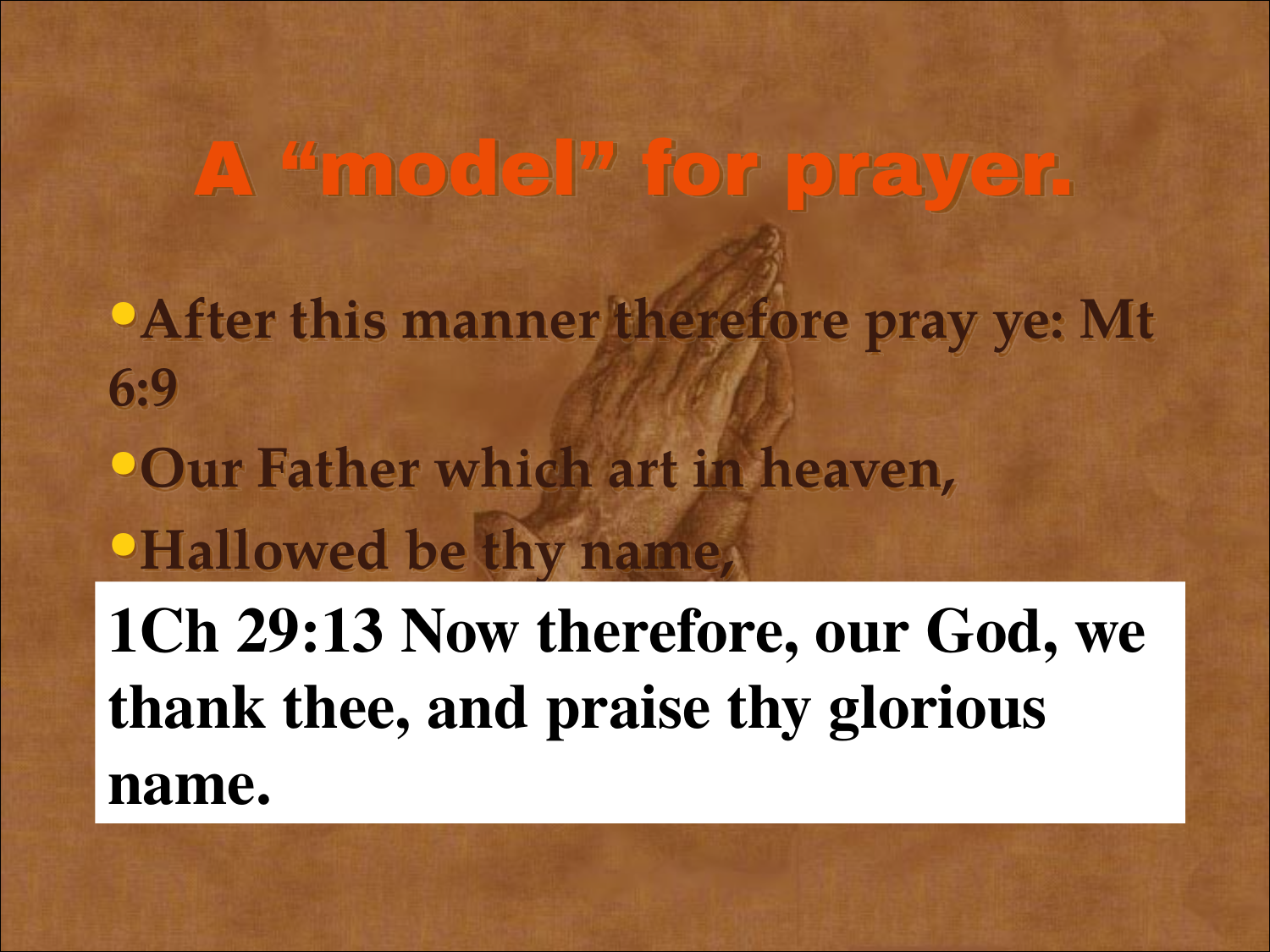

A “model” for prayer.
After this manner therefore pray ye: Mt 6:9
Our Father which art in heaven,
Hallowed be thy name,
1Ch 29:13 Now therefore, our God, we thank thee, and praise thy glorious name.